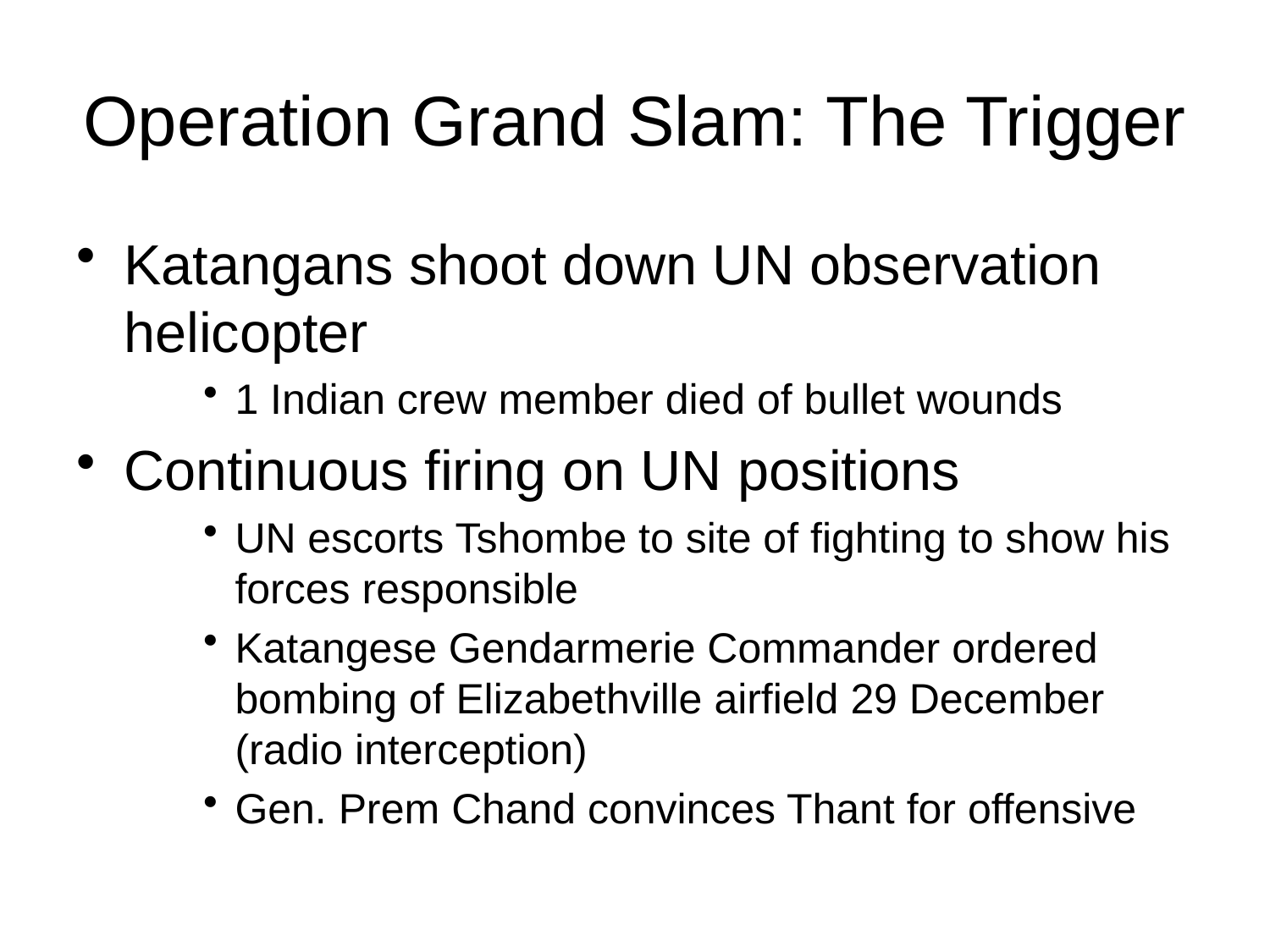

# Operation Grand Slam: The Trigger
Katangans shoot down UN observation helicopter
1 Indian crew member died of bullet wounds
Continuous firing on UN positions
UN escorts Tshombe to site of fighting to show his forces responsible
Katangese Gendarmerie Commander ordered  bombing of Elizabethville airfield 29 December (radio interception)
Gen. Prem Chand convinces Thant for offensive